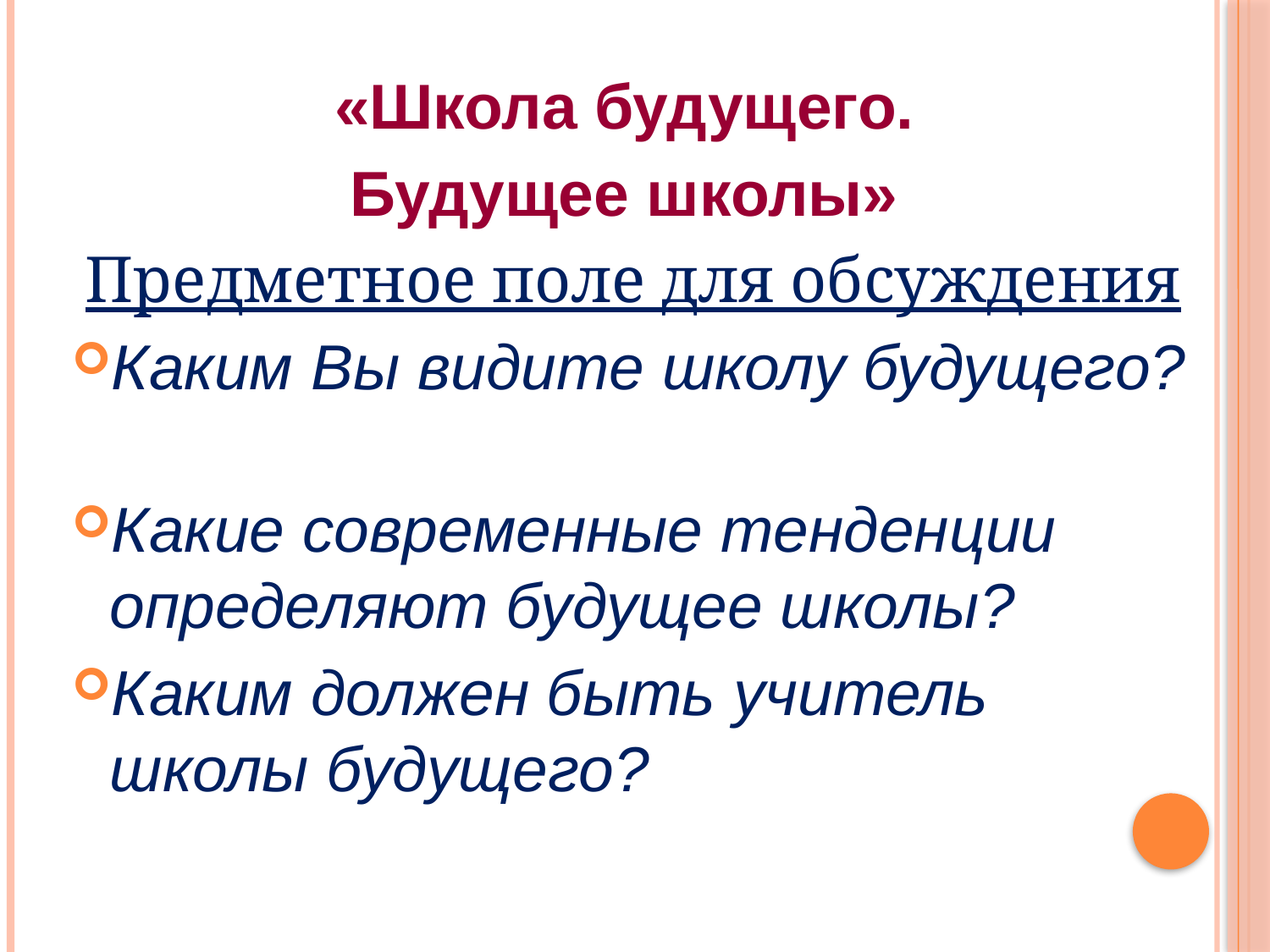

«Школа будущего.
Будущее школы»
Предметное поле для обсуждения
Каким Вы видите школу будущего?
Какие современные тенденции определяют будущее школы?
Каким должен быть учитель школы будущего?